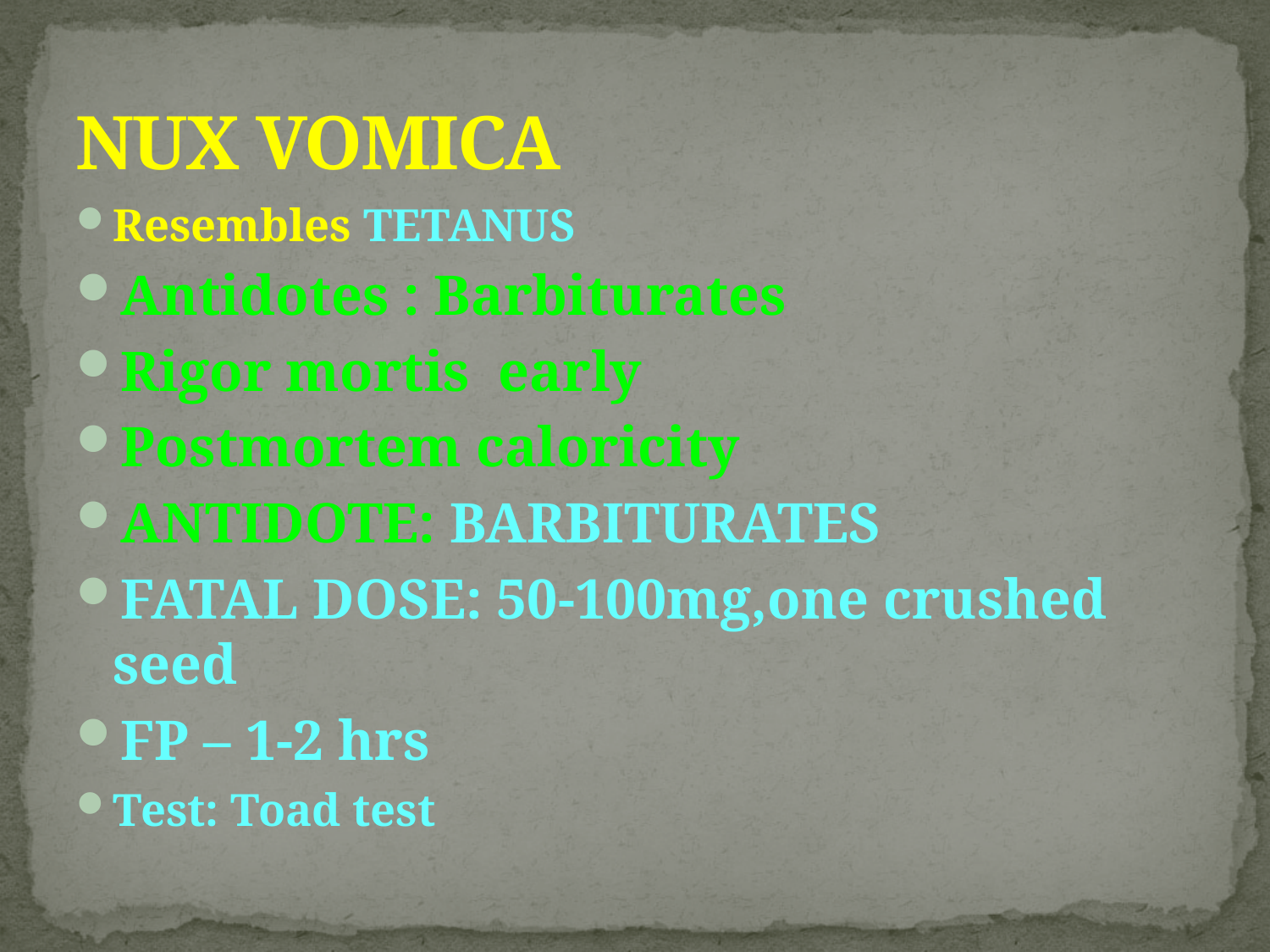

# NUX VOMICA
Resembles TETANUS
Antidotes : Barbiturates
Rigor mortis  early
Postmortem caloricity
ANTIDOTE: BARBITURATES
FATAL DOSE: 50-100mg,one crushed seed
FP – 1-2 hrs
Test: Toad test